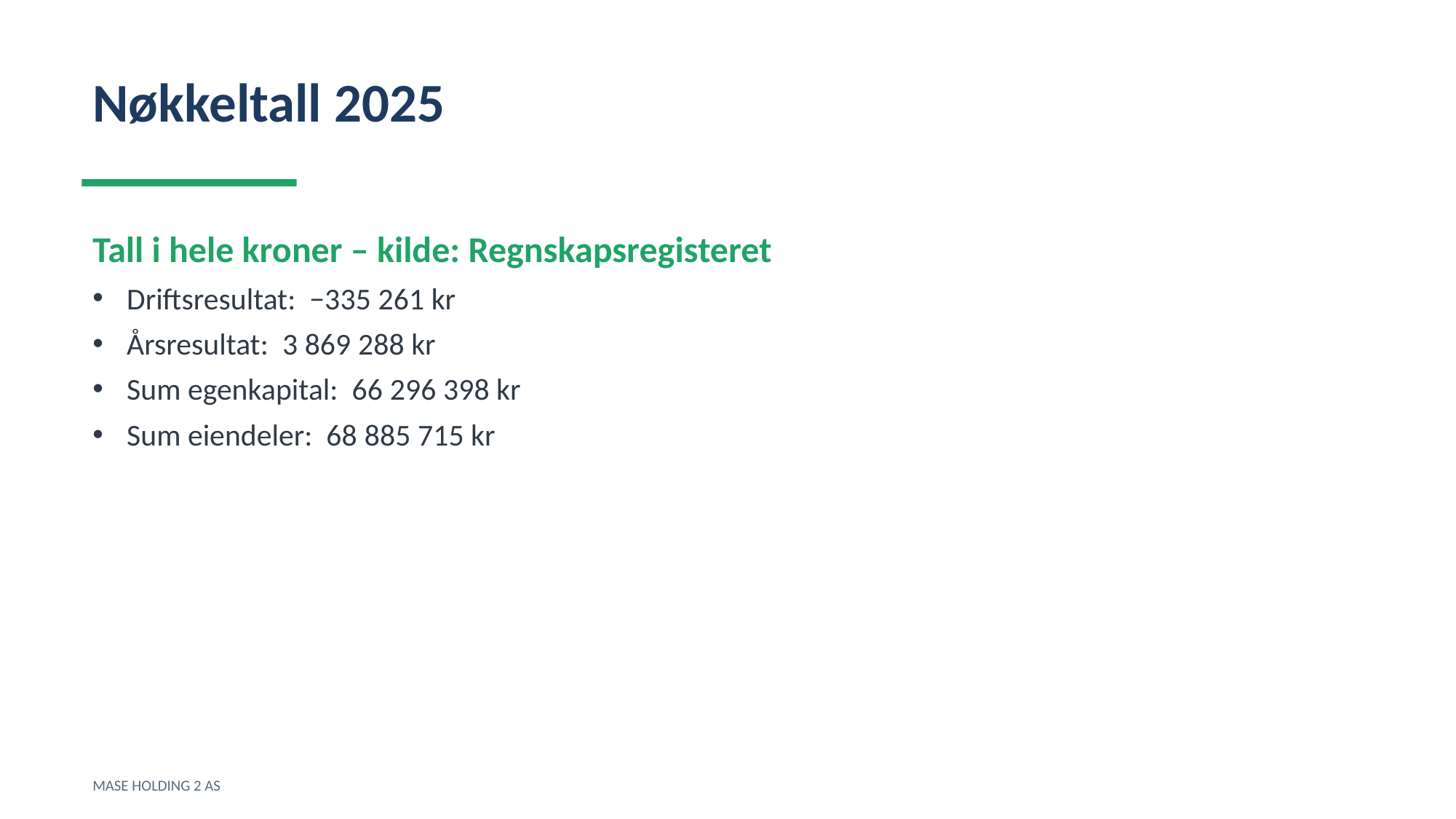

Nøkkeltall 2025

Tall i hele kroner – kilde: Regnskapsregisteret
Driftsresultat:  −335 261 kr
Årsresultat:  3 869 288 kr
Sum egenkapital:  66 296 398 kr
Sum eiendeler:  68 885 715 kr
MASE HOLDING 2 AS